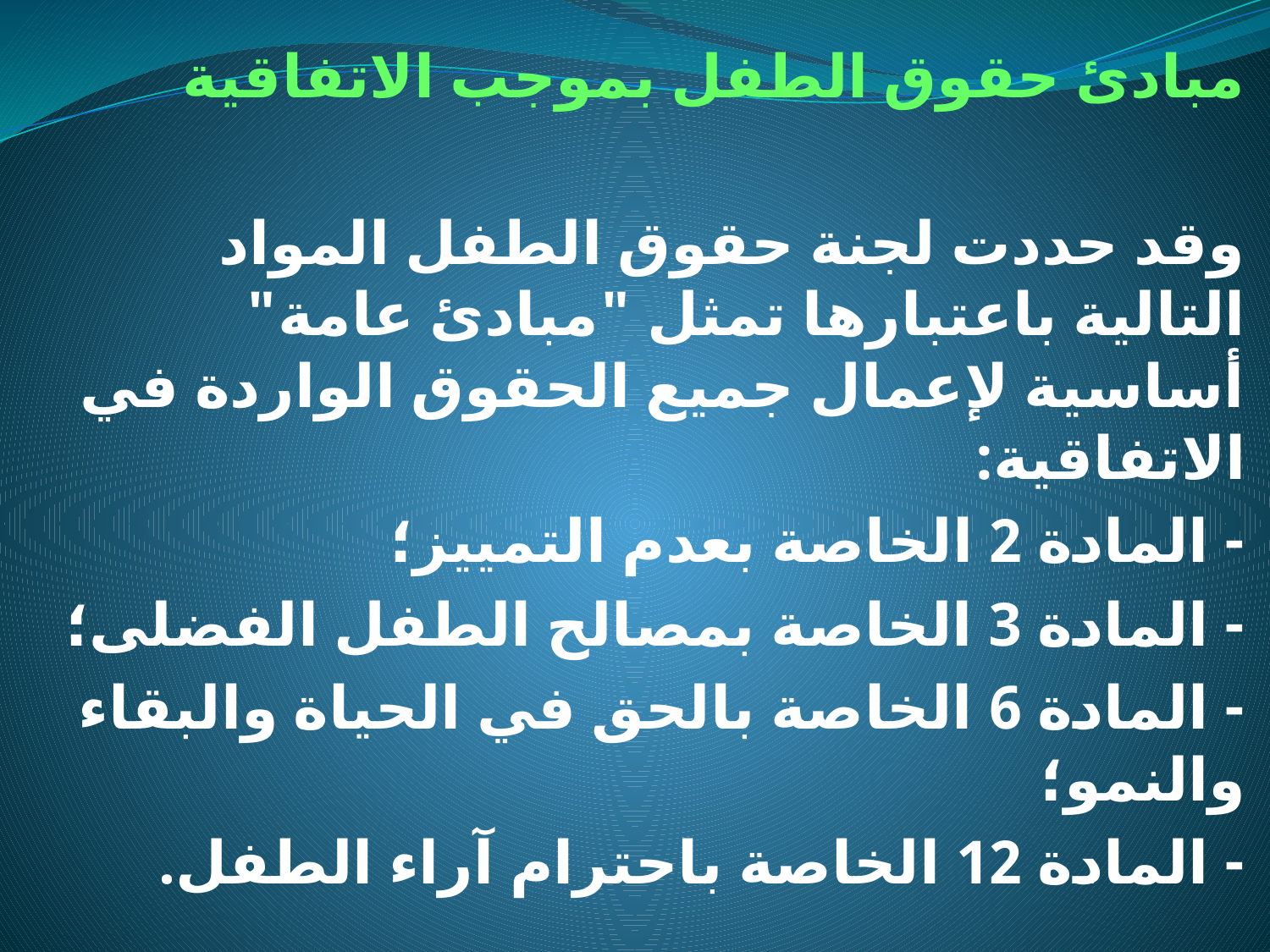

مبادئ حقوق الطفل بموجب الاتفاقية

وقد حددت لجنة حقوق الطفل المواد التالية باعتبارها تمثل "مبادئ عامة" أساسية لإعمال جميع الحقوق الواردة في الاتفاقية:
- المادة 2 الخاصة بعدم التمييز؛
- المادة 3 الخاصة بمصالح الطفل الفضلى؛
- المادة 6 الخاصة بالحق في الحياة والبقاء والنمو؛
- المادة 12 الخاصة باحترام آراء الطفل.